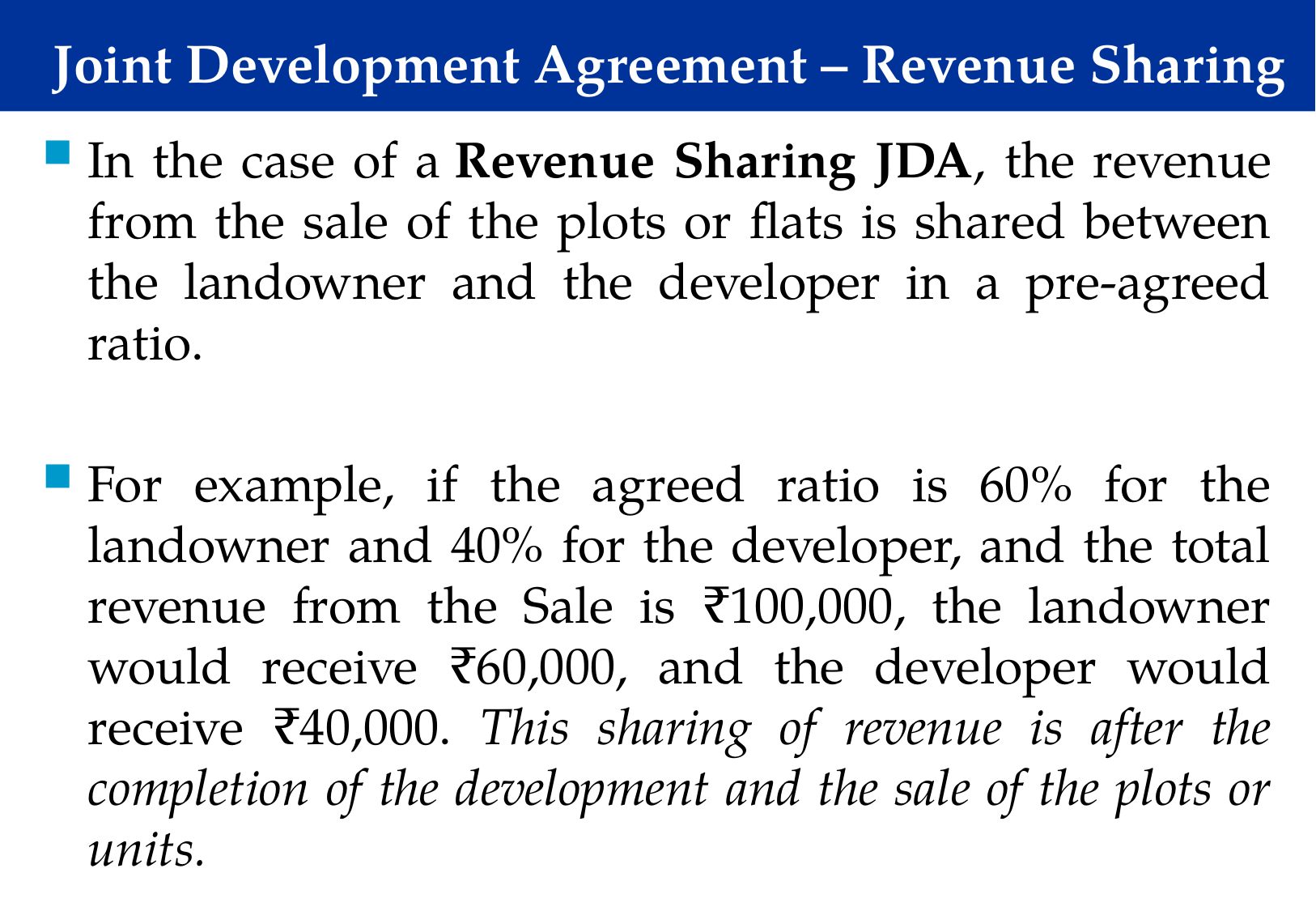

Joint Development Agreement – Revenue Sharing

In the case of a Revenue Sharing JDA, the revenue from the sale of the plots or flats is shared between the landowner and the developer in a pre-agreed ratio.

For example, if the agreed ratio is 60% for the landowner and 40% for the developer, and the total revenue from the Sale is ₹100,000, the landowner would receive ₹60,000, and the developer would receive ₹40,000. This sharing of revenue is after the completion of the development and the sale of the plots or units.